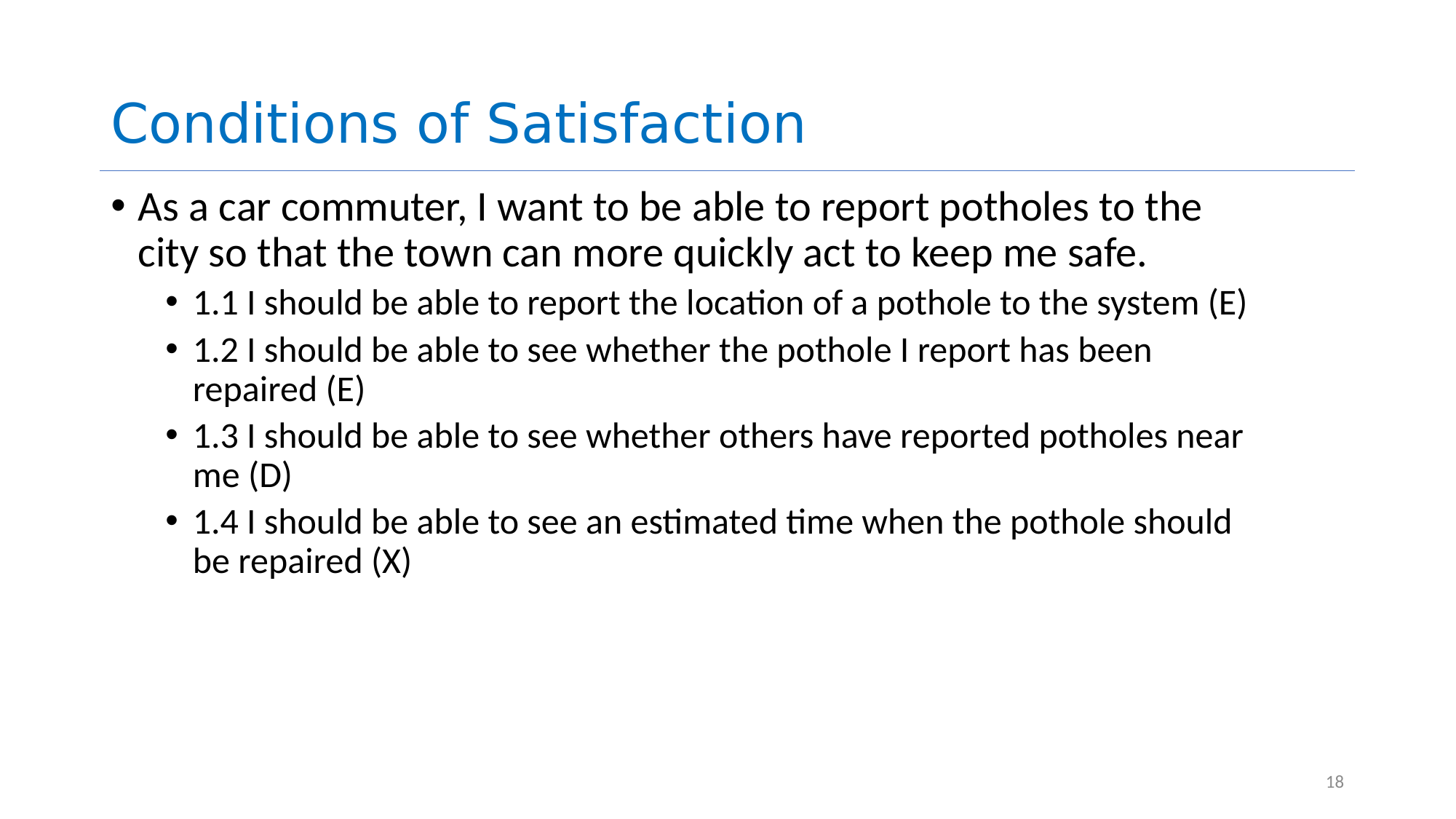

# Conditions of Satisfaction
As a car commuter, I want to be able to report potholes to the city so that the town can more quickly act to keep me safe.
1.1 I should be able to report the location of a pothole to the system (E)
1.2 I should be able to see whether the pothole I report has been repaired (E)
1.3 I should be able to see whether others have reported potholes near me (D)
1.4 I should be able to see an estimated time when the pothole should be repaired (X)

18